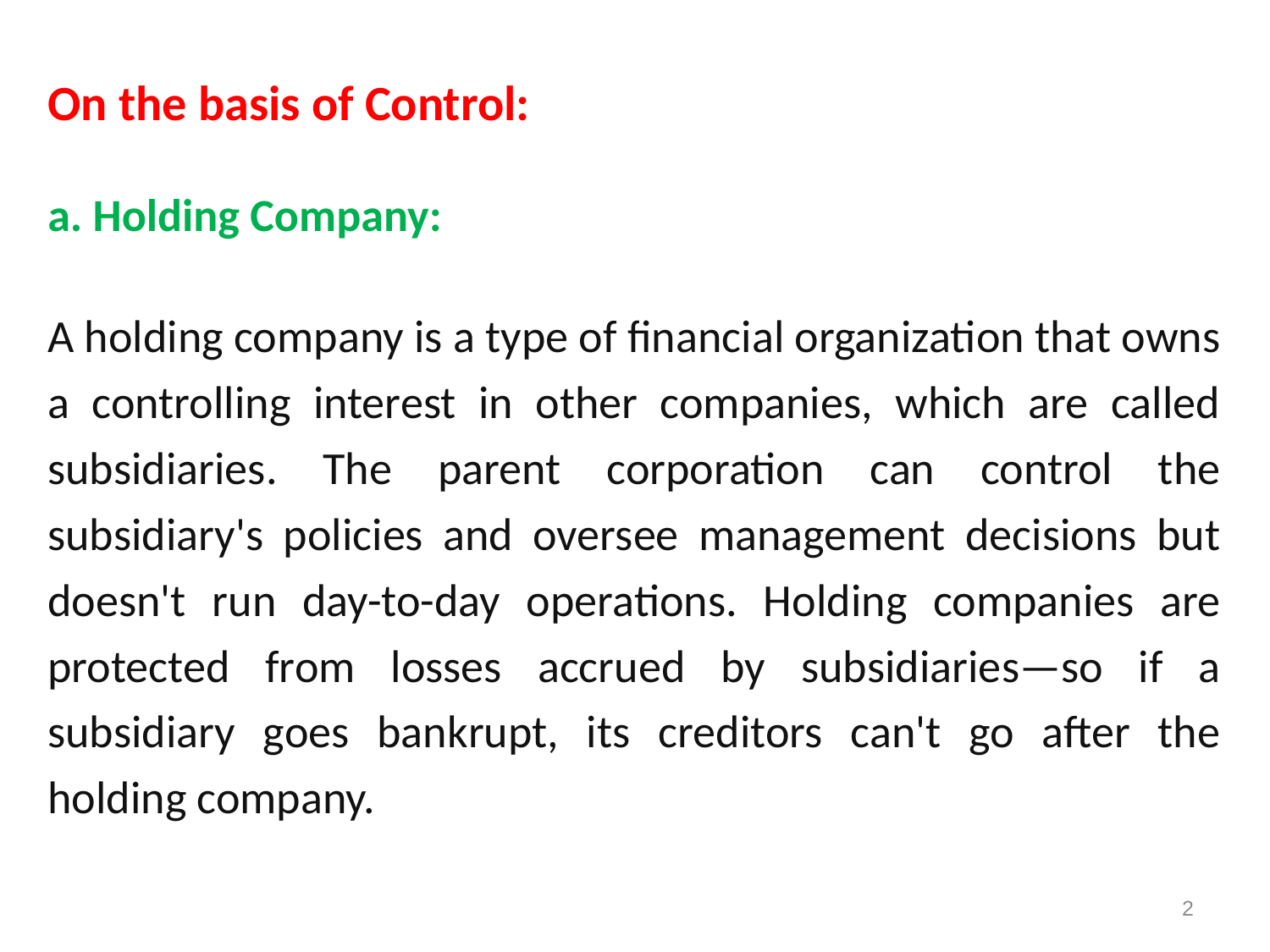

On the basis of Control:

a. Holding Company:

A holding company is a type of financial organization that owns a controlling interest in other companies, which are called subsidiaries. The parent corporation can control the subsidiary's policies and oversee management decisions but doesn't run day-to-day operations. Holding companies are protected from losses accrued by subsidiaries—so if a subsidiary goes bankrupt, its creditors can't go after the holding company.
2